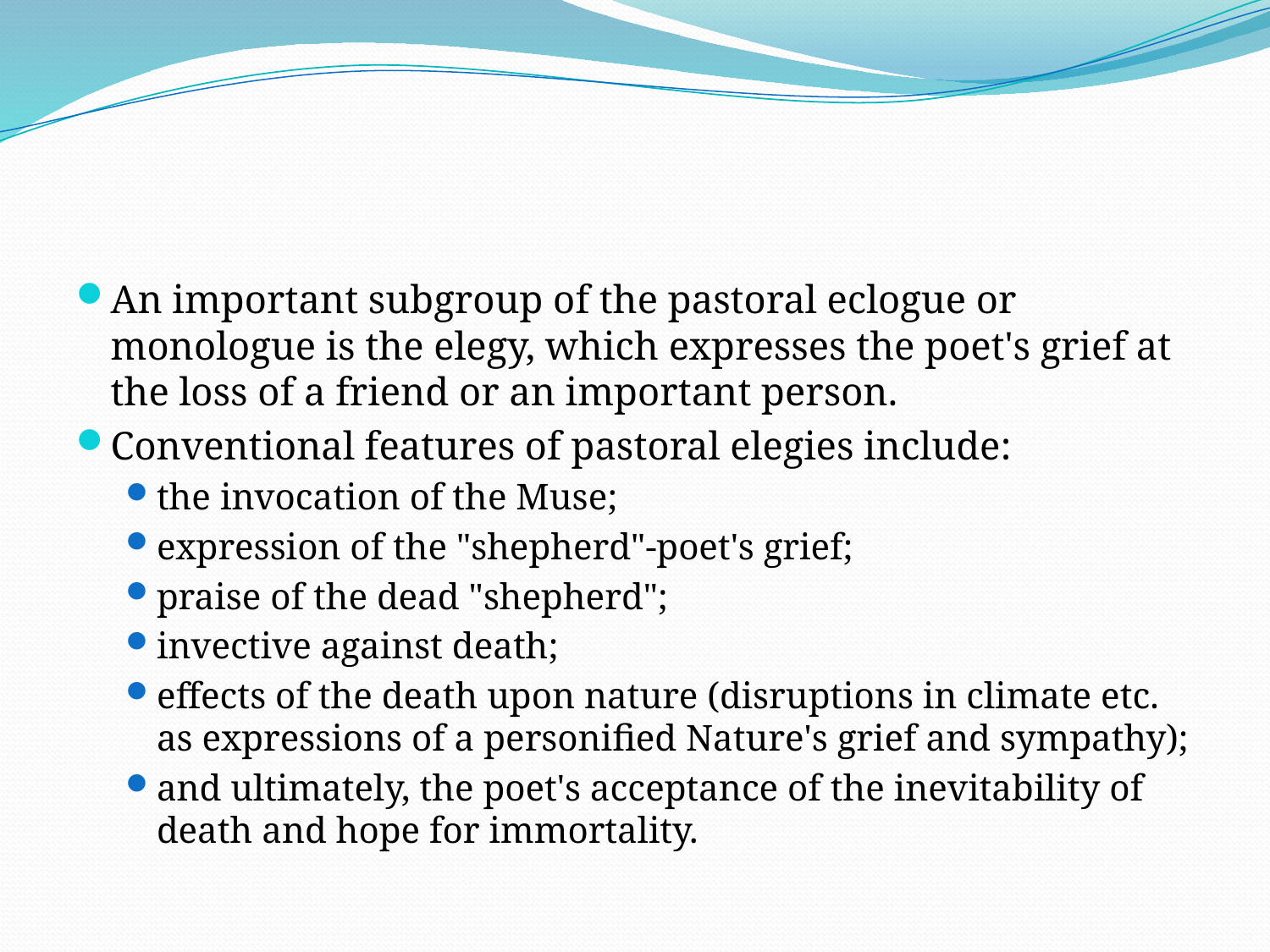

#
An important subgroup of the pastoral eclogue or monologue is the elegy, which expresses the poet's grief at the loss of a friend or an important person.
Conventional features of pastoral elegies include:
the invocation of the Muse;
expression of the "shepherd"-poet's grief;
praise of the dead "shepherd";
invective against death;
effects of the death upon nature (disruptions in climate etc. as expressions of a personified Nature's grief and sympathy);
and ultimately, the poet's acceptance of the inevitability of death and hope for immortality.